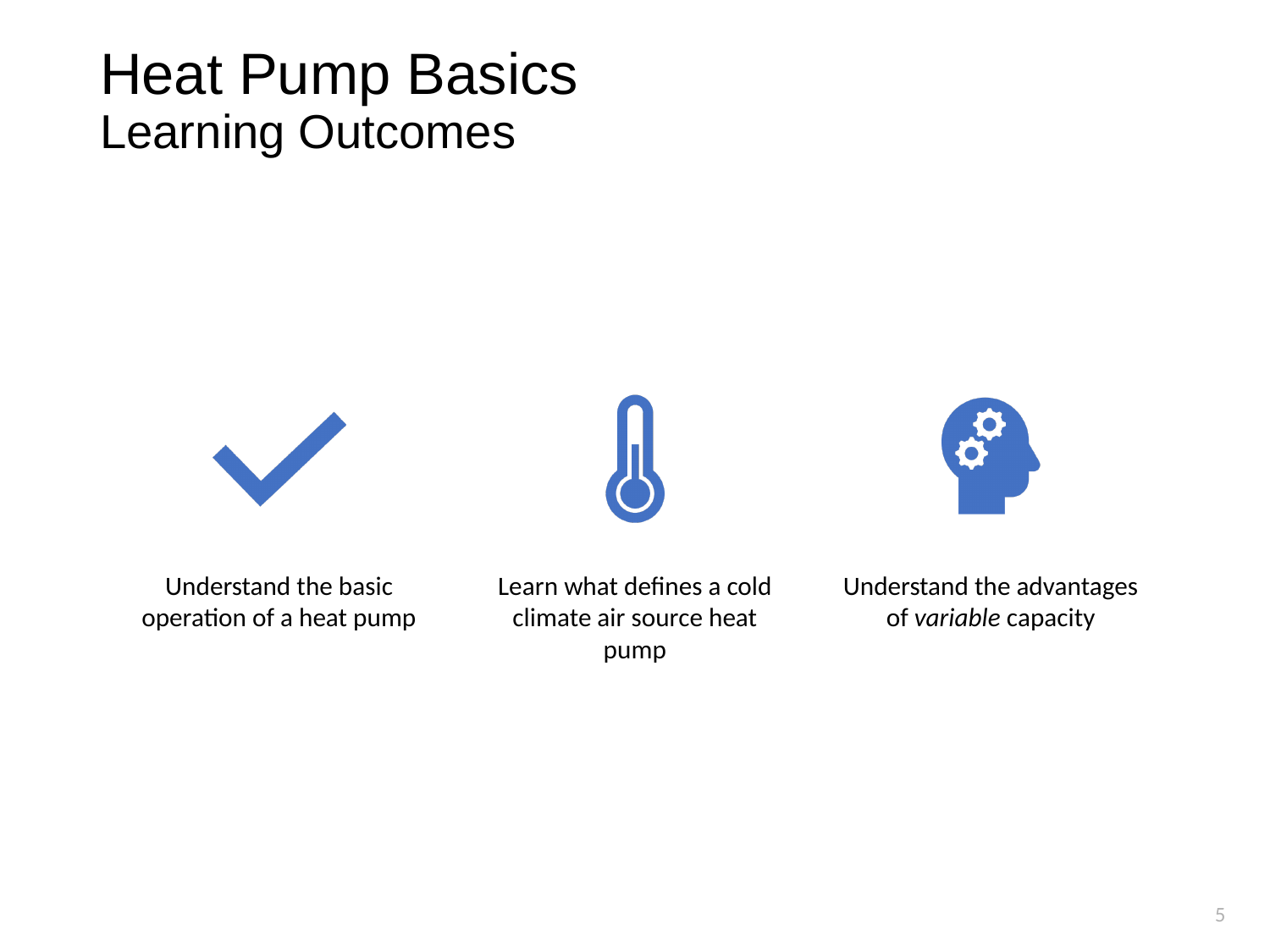

# Heat Pump Basics Learning Outcomes
Understand the basic operation of a heat pump
Learn what defines a cold climate air source heat pump
Understand the advantages of variable capacity
5